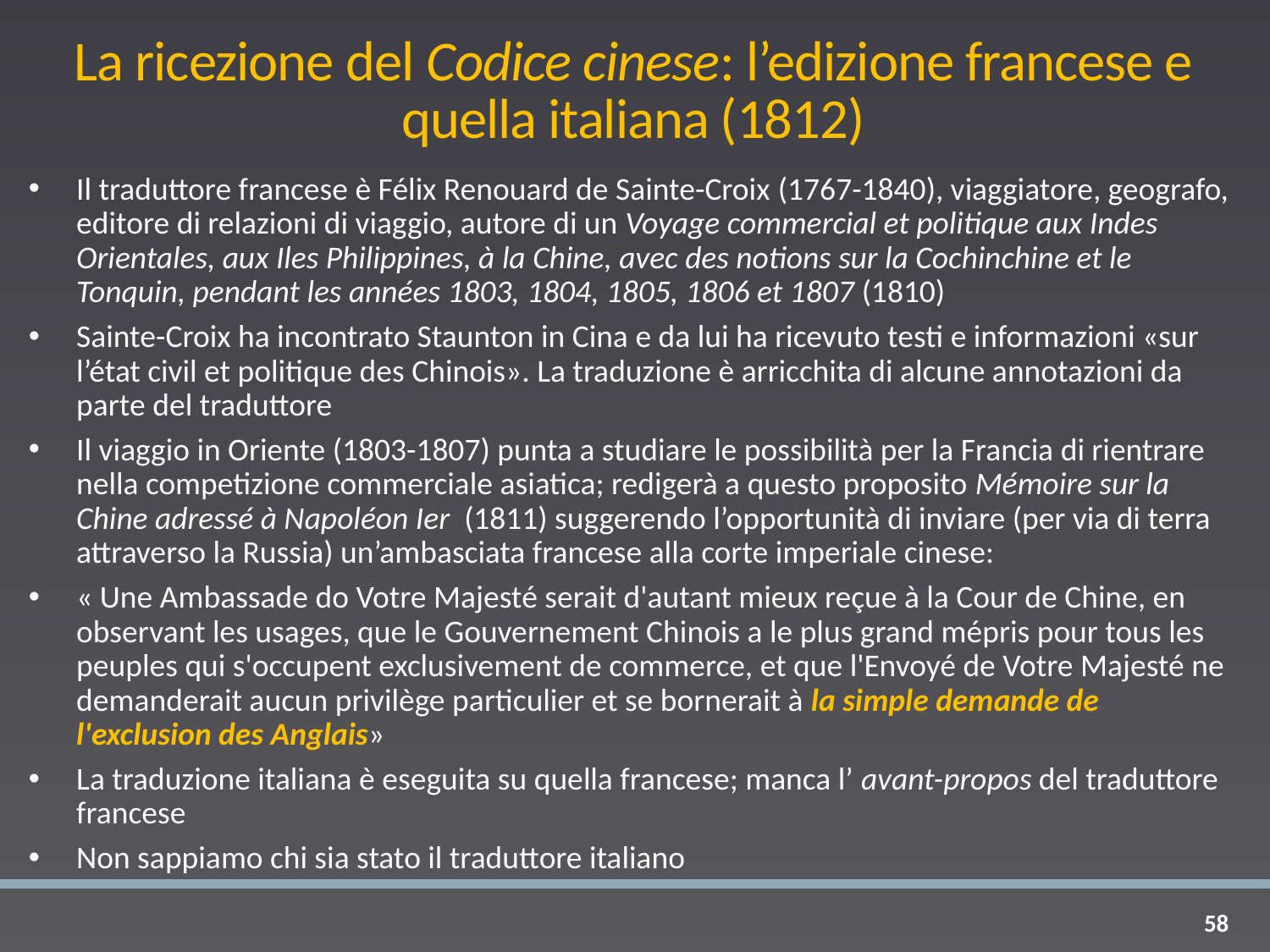

# La ricezione del Codice cinese: l’edizione francese e quella italiana (1812)
Il traduttore francese è Félix Renouard de Sainte-Croix (1767-1840), viaggiatore, geografo, editore di relazioni di viaggio, autore di un Voyage commercial et politique aux Indes Orientales, aux Iles Philippines, à la Chine, avec des notions sur la Cochinchine et le Tonquin, pendant les années 1803, 1804, 1805, 1806 et 1807 (1810)
Sainte-Croix ha incontrato Staunton in Cina e da lui ha ricevuto testi e informazioni «sur l’état civil et politique des Chinois». La traduzione è arricchita di alcune annotazioni da parte del traduttore
Il viaggio in Oriente (1803-1807) punta a studiare le possibilità per la Francia di rientrare nella competizione commerciale asiatica; redigerà a questo proposito Mémoire sur la Chine adressé à Napoléon Ier  (1811) suggerendo l’opportunità di inviare (per via di terra attraverso la Russia) un’ambasciata francese alla corte imperiale cinese:
« Une Ambassade do Votre Majesté serait d'autant mieux reçue à la Cour de Chine, en observant les usages, que le Gouvernement Chinois a le plus grand mépris pour tous les peuples qui s'occupent exclusivement de commerce, et que l'Envoyé de Votre Majesté ne demanderait aucun privilège particulier et se bornerait à la simple demande de l'exclusion des Anglais»
La traduzione italiana è eseguita su quella francese; manca l’ avant-propos del traduttore francese
Non sappiamo chi sia stato il traduttore italiano
58